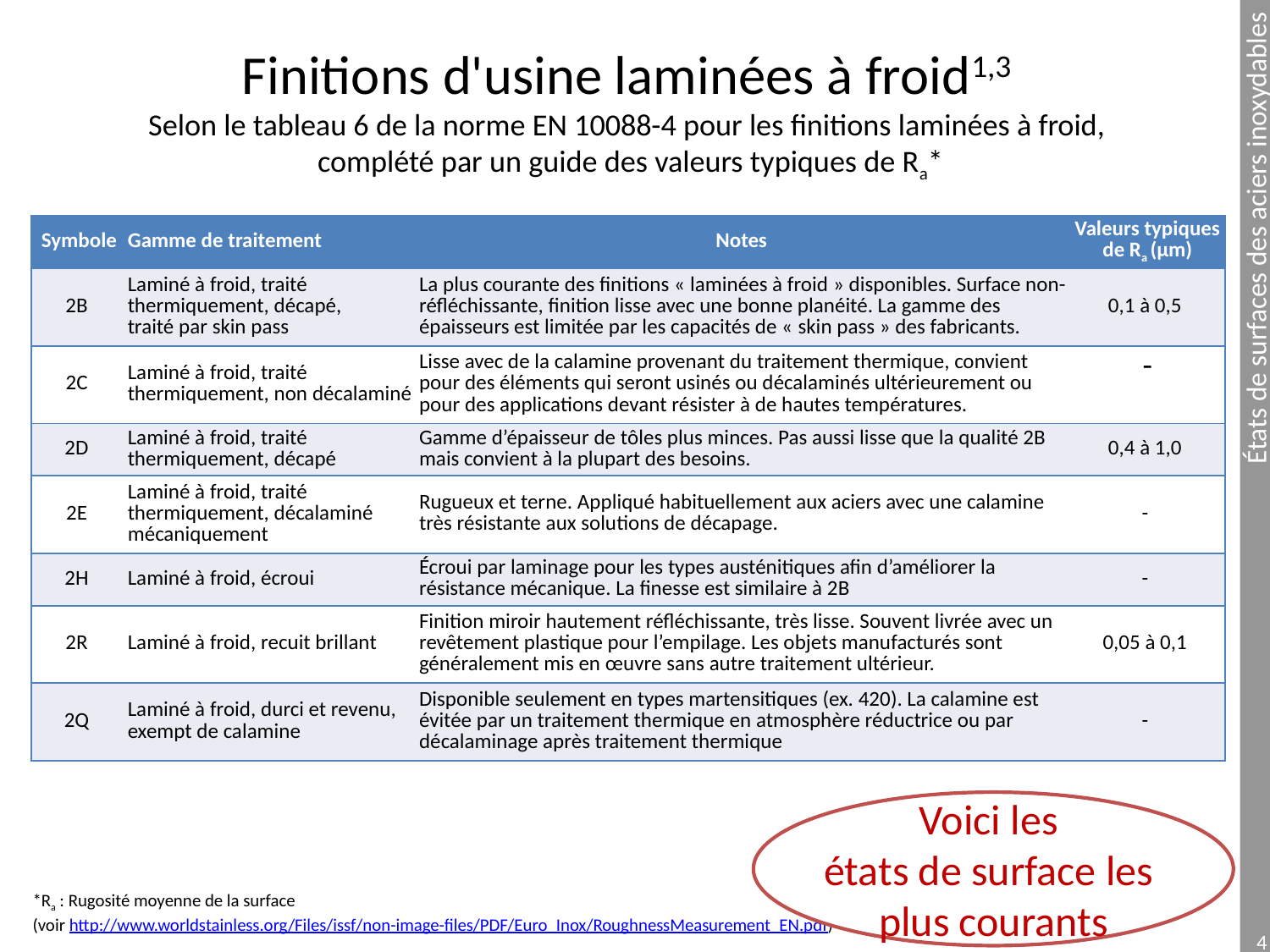

# Finitions d'usine laminées à froid1,3 Selon le tableau 6 de la norme EN 10088-4 pour les finitions laminées à froid, complété par un guide des valeurs typiques de Ra*
| Symbole | Gamme de traitement | Notes | Valeurs typiques de Ra (μm) |
| --- | --- | --- | --- |
| 2B | Laminé à froid, traité thermiquement, décapé, traité par skin pass | La plus courante des finitions « laminées à froid » disponibles. Surface non-réfléchissante, finition lisse avec une bonne planéité. La gamme des épaisseurs est limitée par les capacités de « skin pass » des fabricants. | 0,1 à 0,5 |
| 2C | Laminé à froid, traité thermiquement, non décalaminé | Lisse avec de la calamine provenant du traitement thermique, convient pour des éléments qui seront usinés ou décalaminés ultérieurement ou pour des applications devant résister à de hautes températures. | - |
| 2D | Laminé à froid, traité thermiquement, décapé | Gamme d’épaisseur de tôles plus minces. Pas aussi lisse que la qualité 2B mais convient à la plupart des besoins. | 0,4 à 1,0 |
| 2E | Laminé à froid, traité thermiquement, décalaminé mécaniquement | Rugueux et terne. Appliqué habituellement aux aciers avec une calamine très résistante aux solutions de décapage. | - |
| 2H | Laminé à froid, écroui | Écroui par laminage pour les types austénitiques afin d’améliorer la résistance mécanique. La finesse est similaire à 2B | - |
| 2R | Laminé à froid, recuit brillant | Finition miroir hautement réfléchissante, très lisse. Souvent livrée avec un revêtement plastique pour l’empilage. Les objets manufacturés sont généralement mis en œuvre sans autre traitement ultérieur. | 0,05 à 0,1 |
| 2Q | Laminé à froid, durci et revenu, exempt de calamine | Disponible seulement en types martensitiques (ex. 420). La calamine est évitée par un traitement thermique en atmosphère réductrice ou par décalaminage après traitement thermique | - |
Voici les
états de surface les
plus courants
*Ra : Rugosité moyenne de la surface
(voir http://www.worldstainless.org/Files/issf/non-image-files/PDF/Euro_Inox/RoughnessMeasurement_EN.pdf)
4